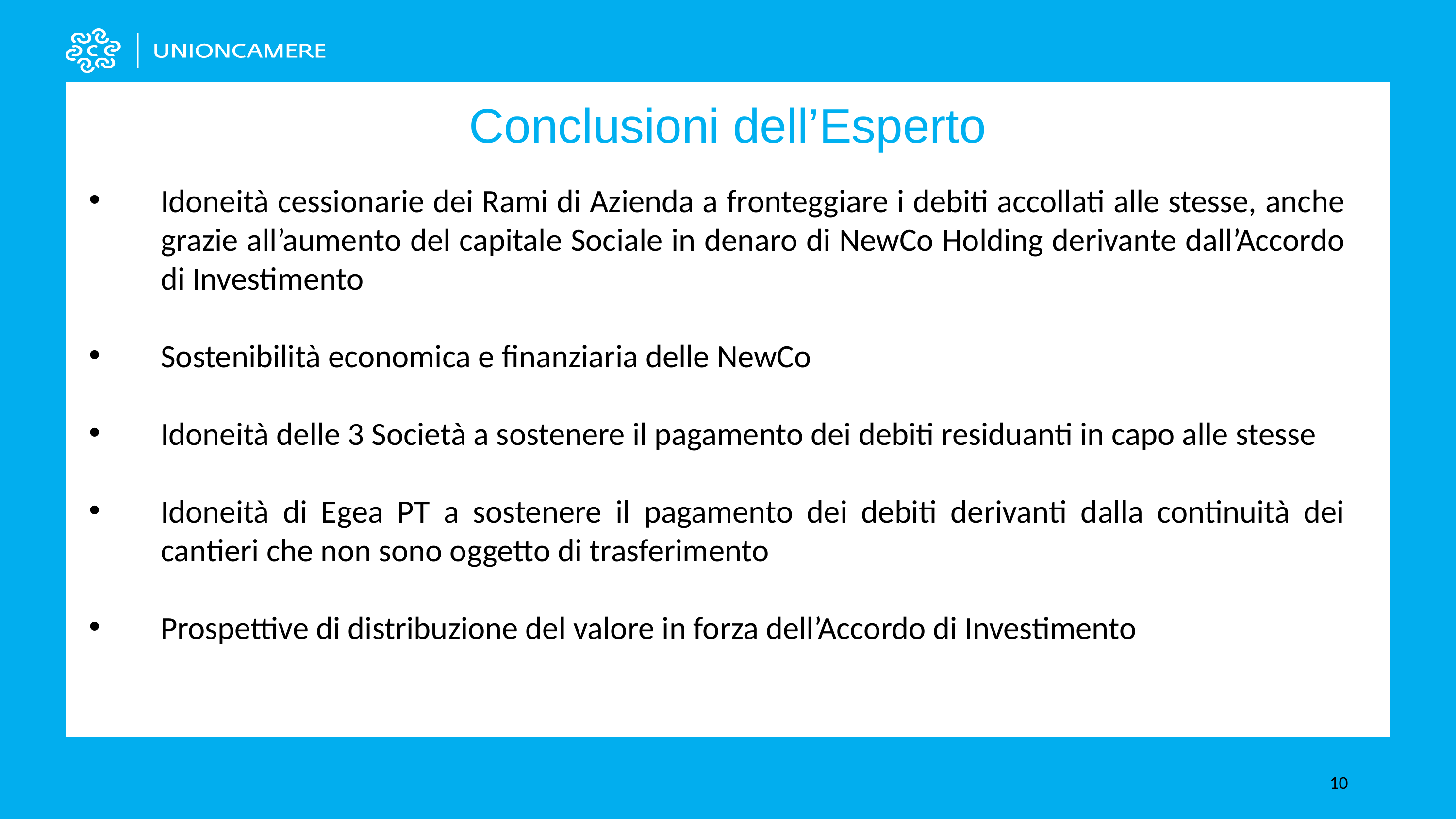

Conclusioni dell’Esperto
Idoneità cessionarie dei Rami di Azienda a fronteggiare i debiti accollati alle stesse, anche grazie all’aumento del capitale Sociale in denaro di NewCo Holding derivante dall’Accordo di Investimento

Sostenibilità economica e finanziaria delle NewCo

Idoneità delle 3 Società a sostenere il pagamento dei debiti residuanti in capo alle stesse

Idoneità di Egea PT a sostenere il pagamento dei debiti derivanti dalla continuità dei cantieri che non sono oggetto di trasferimento

Prospettive di distribuzione del valore in forza dell’Accordo di Investimento
10